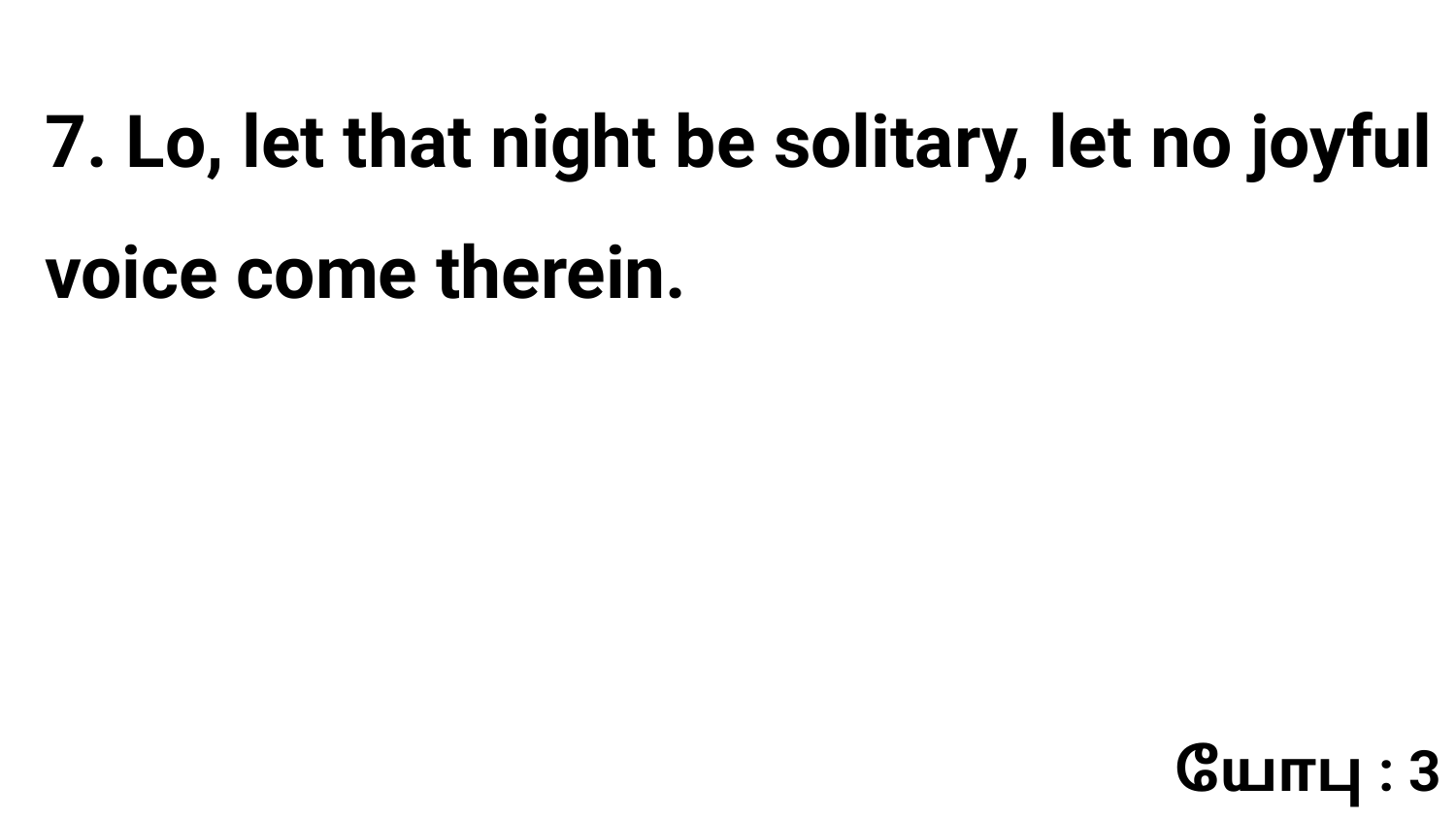

7. Lo, let that night be solitary, let no joyful voice come therein.
யோபு : 3